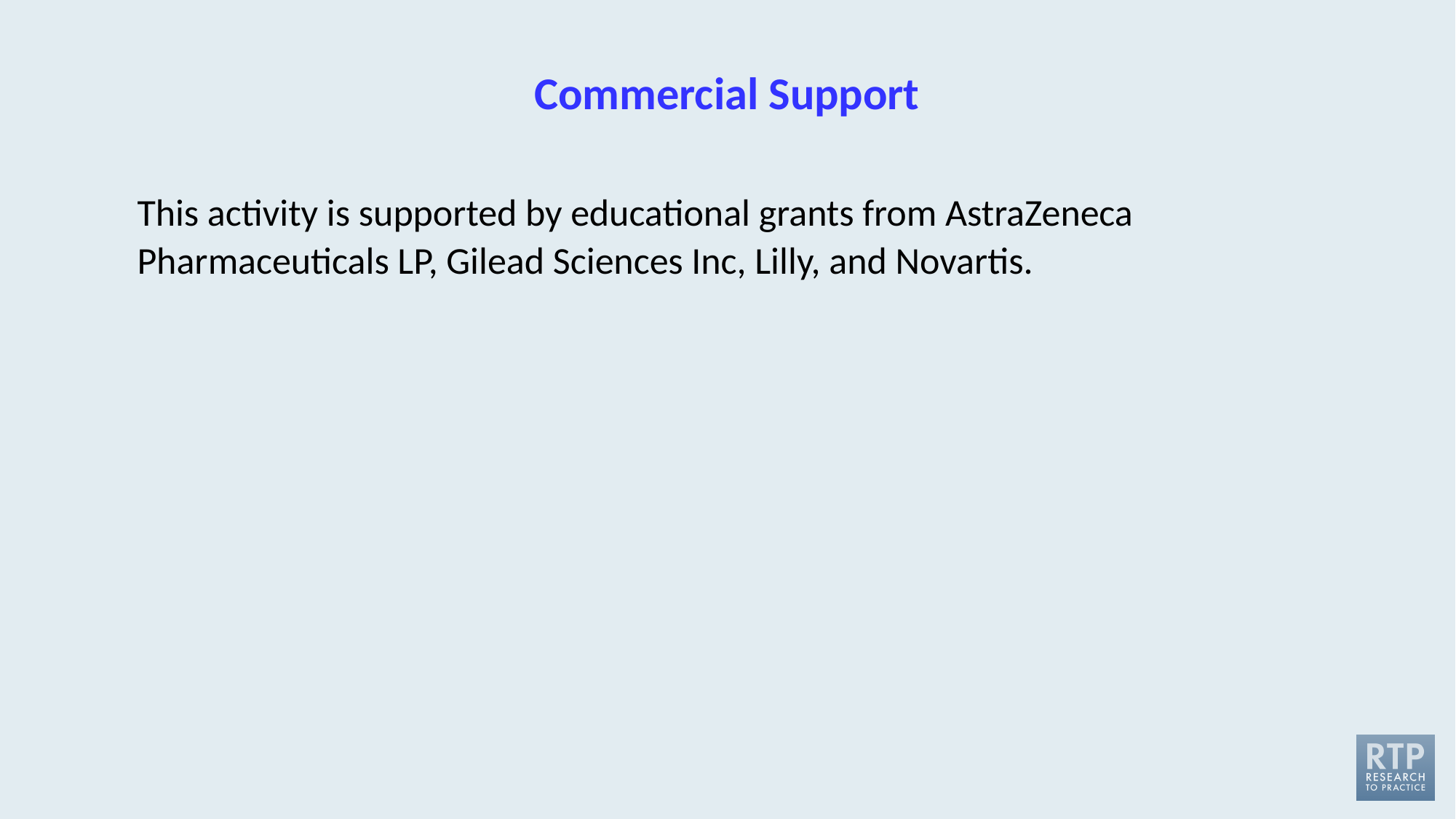

# Commercial Support
This activity is supported by educational grants from AstraZeneca Pharmaceuticals LP, Gilead Sciences Inc, Lilly, and Novartis.